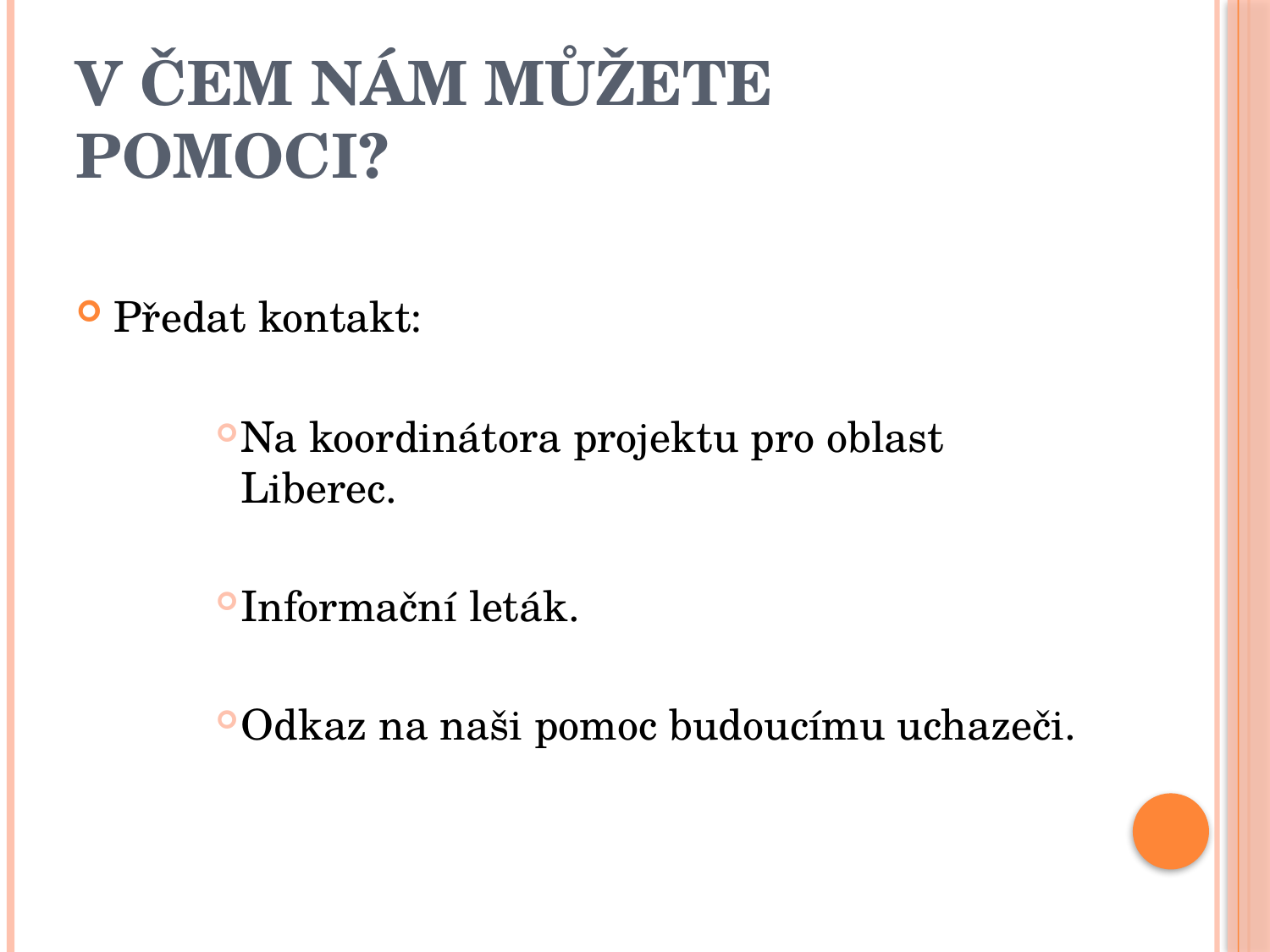

# V čem nám můžete pomoci?

Předat kontakt:

Na koordinátora projektu pro oblast Liberec.

Informační leták.

Odkaz na naši pomoc budoucímu uchazeči.